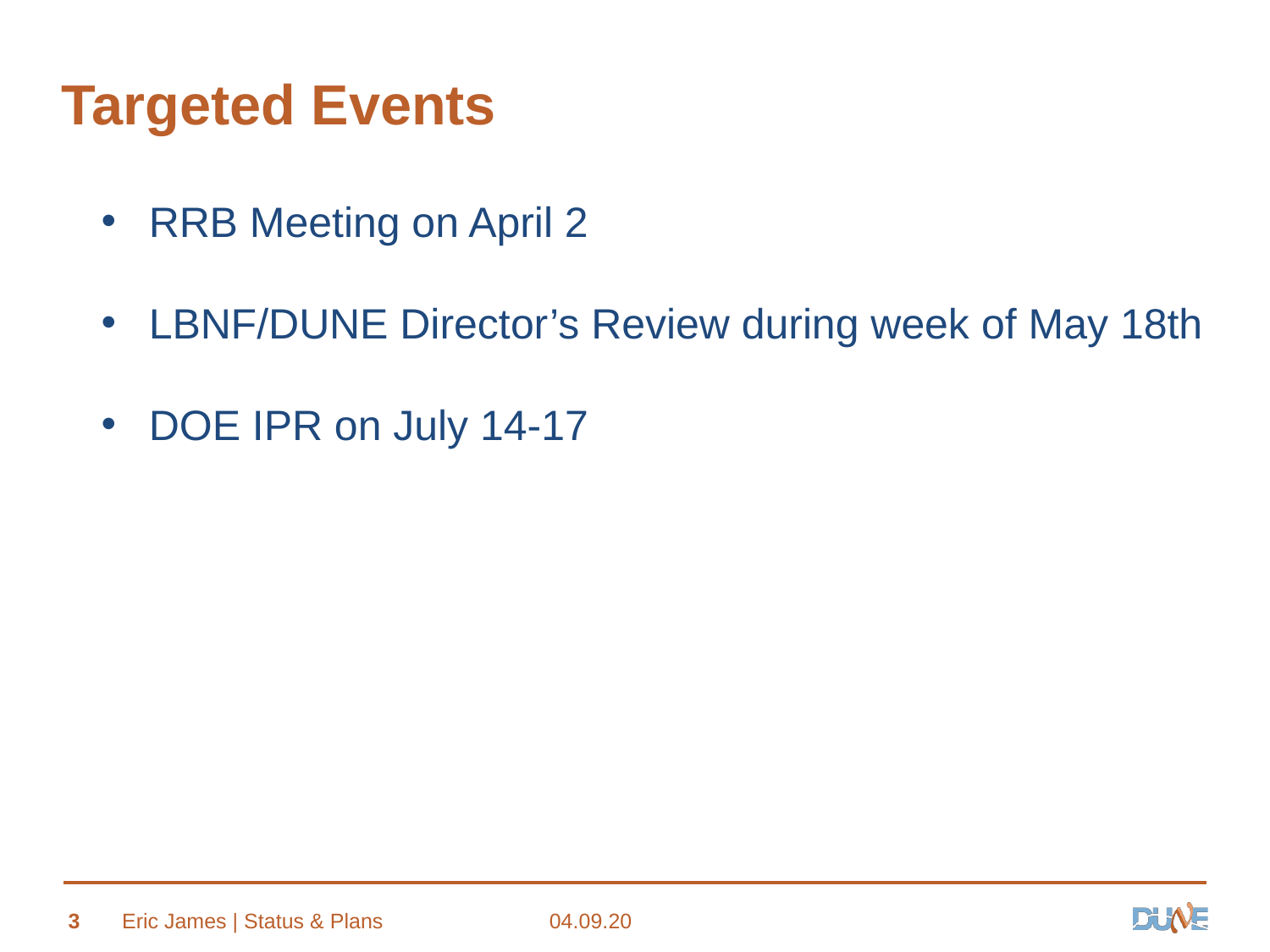

# Targeted Events
RRB Meeting on April 2

LBNF/DUNE Director’s Review during week of May 18th

DOE IPR on July 14-17

3
Eric James | Status & Plans
04.09.20